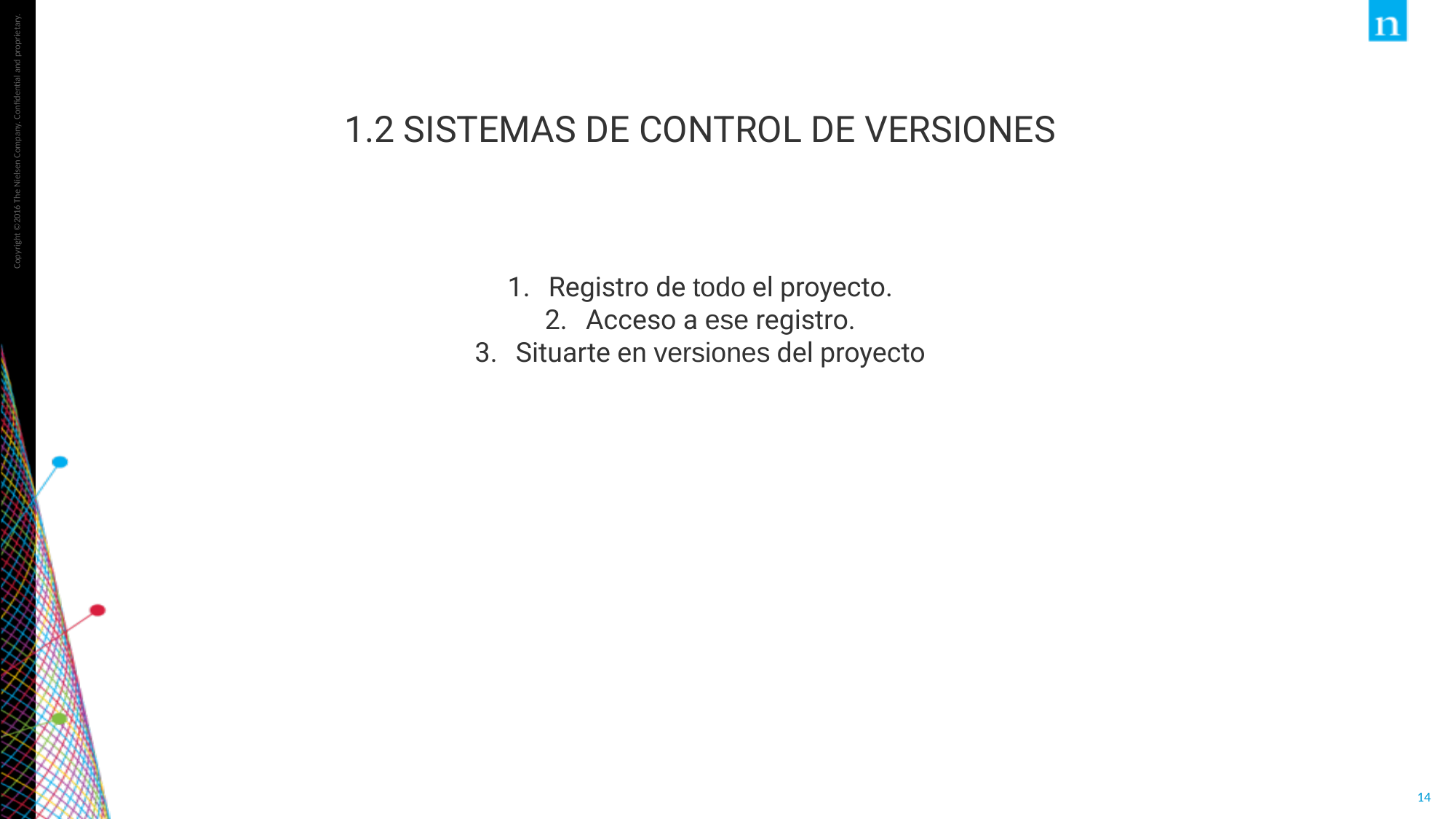

1.2 SISTEMAS DE CONTROL DE VERSIONES
Registro de todo el proyecto.
Acceso a ese registro.
Situarte en versiones del proyecto